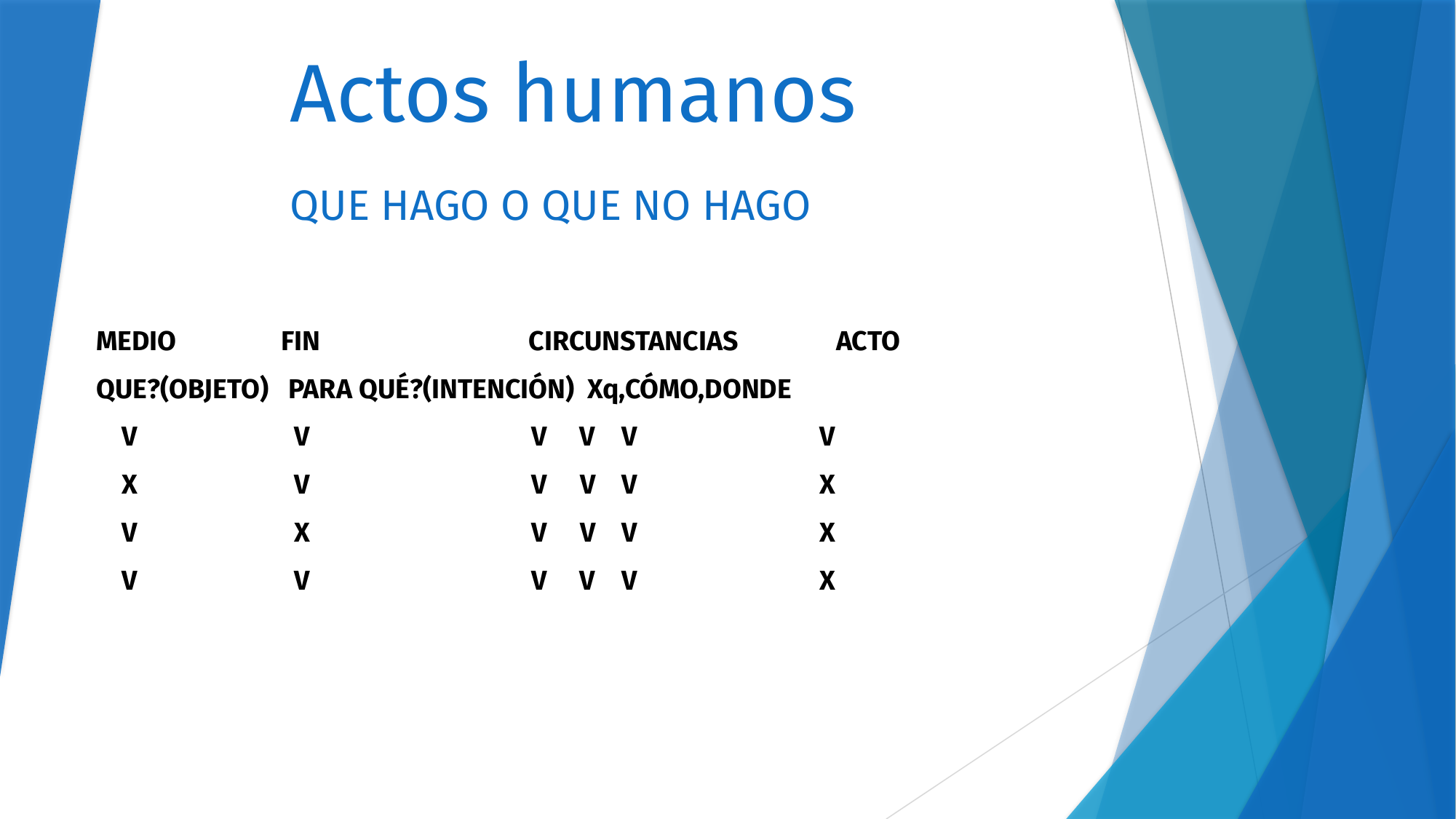

# Actos humanos QUE HAGO O QUE NO HAGO
MEDIO                FIN                                CIRCUNSTANCIAS               ACTO
QUE?(OBJETO)   PARA QUÉ?(INTENCIÓN)  Xq,CÓMO,DONDE
    V                        V                                  V     V    V                            V
    X                        V                                  V     V    V                            X
    V                        X                                  V     V    V                            X
    V                        V                                  V     V    V                            X